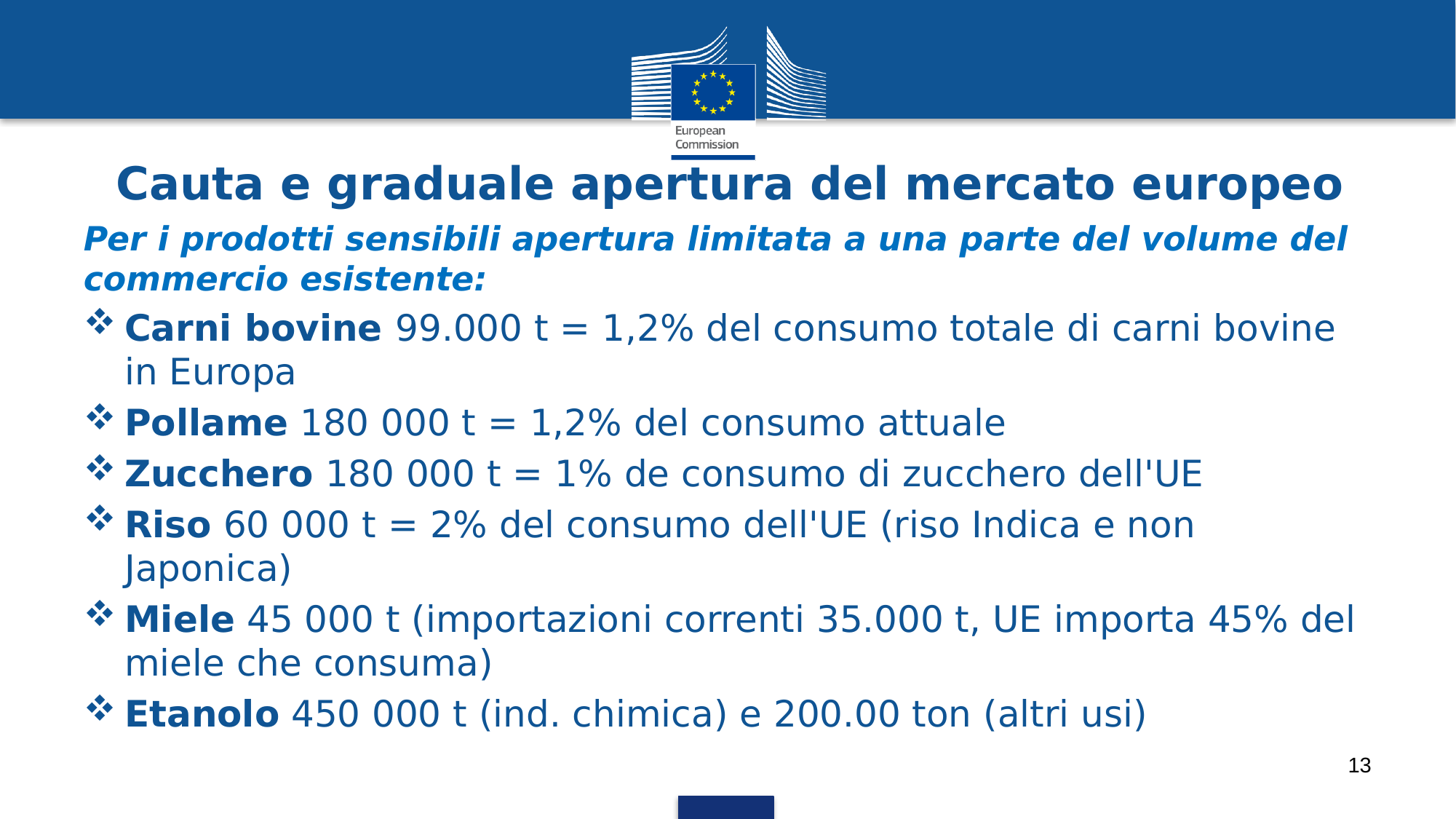

# Cauta e graduale apertura del mercato europeo
Per i prodotti sensibili apertura limitata a una parte del volume del commercio esistente:
Carni bovine 99.000 t = 1,2% del consumo totale di carni bovine in Europa
Pollame 180 000 t = 1,2% del consumo attuale
Zucchero 180 000 t = 1% de consumo di zucchero dell'UE
Riso 60 000 t = 2% del consumo dell'UE (riso Indica e non Japonica)
Miele 45 000 t (importazioni correnti 35.000 t, UE importa 45% del miele che consuma)
Etanolo 450 000 t (ind. chimica) e 200.00 ton (altri usi)

13